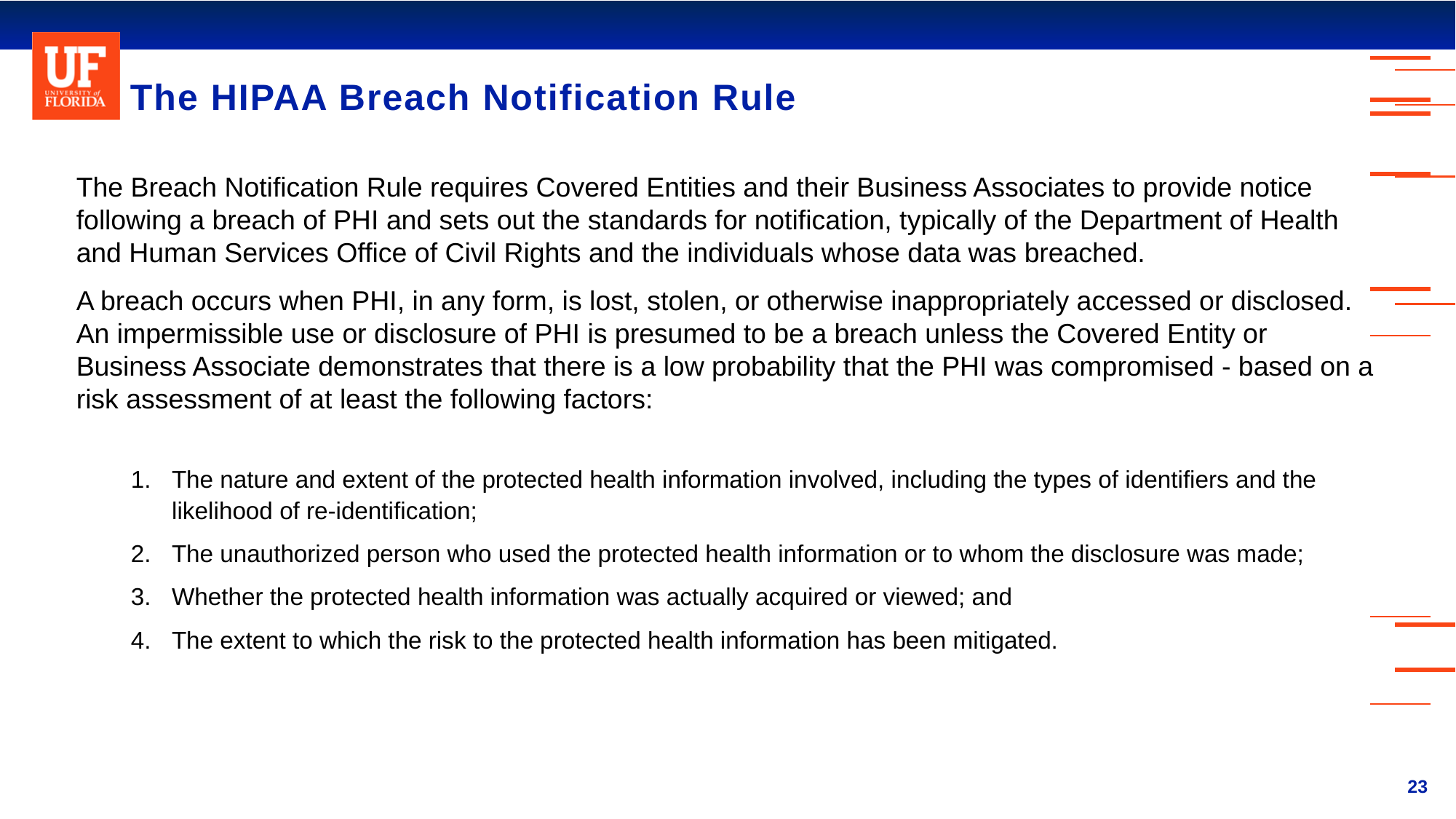

# The HIPAA Breach Notification Rule
The Breach Notification Rule requires Covered Entities and their Business Associates to provide notice following a breach of PHI and sets out the standards for notification, typically of the Department of Health and Human Services Office of Civil Rights and the individuals whose data was breached.
A breach occurs when PHI, in any form, is lost, stolen, or otherwise inappropriately accessed or disclosed.  An impermissible use or disclosure of PHI is presumed to be a breach unless the Covered Entity or Business Associate demonstrates that there is a low probability that the PHI was compromised - based on a risk assessment of at least the following factors:

The nature and extent of the protected health information involved, including the types of identifiers and the likelihood of re-identification;
The unauthorized person who used the protected health information or to whom the disclosure was made;
Whether the protected health information was actually acquired or viewed; and
The extent to which the risk to the protected health information has been mitigated.